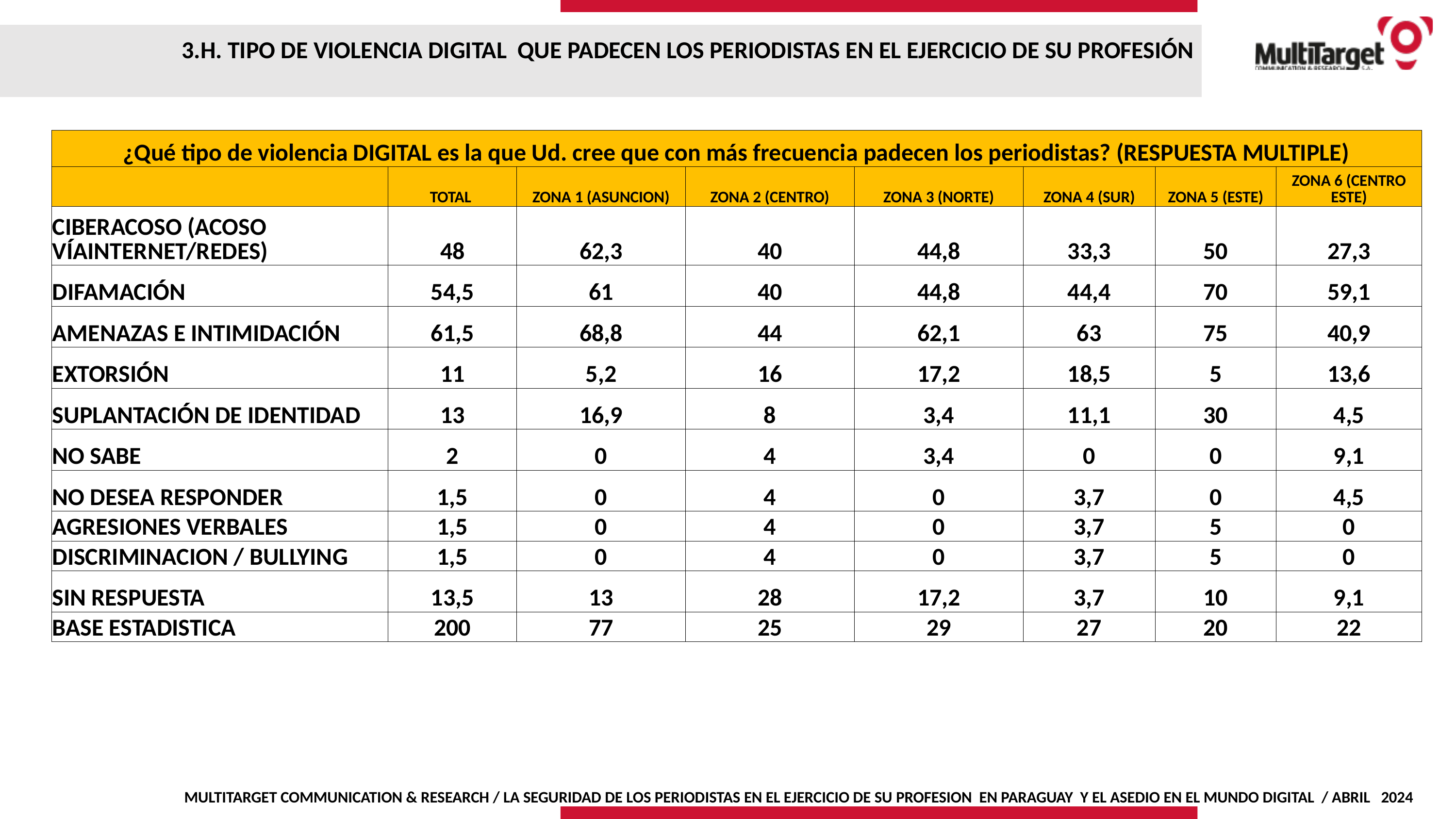

3.H. TIPO DE VIOLENCIA DIGITAL  QUE PADECEN LOS PERIODISTAS EN EL EJERCICIO DE SU PROFESIÓN
| ¿Qué tipo de violencia DIGITAL es la que Ud. cree que con más frecuencia padecen los periodistas? (RESPUESTA MULTIPLE) |  |  |  |  |  |  |  |
| --- | --- | --- | --- | --- | --- | --- | --- |
|  | TOTAL | ZONA 1 (ASUNCION) | ZONA 2 (CENTRO) | ZONA 3 (NORTE) | ZONA 4 (SUR) | ZONA 5 (ESTE) | ZONA 6 (CENTRO ESTE) |
| CIBERACOSO (ACOSO VÍAINTERNET/REDES) | 48 | 62,3 | 40 | 44,8 | 33,3 | 50 | 27,3 |
| DIFAMACIÓN | 54,5 | 61 | 40 | 44,8 | 44,4 | 70 | 59,1 |
| AMENAZAS E INTIMIDACIÓN | 61,5 | 68,8 | 44 | 62,1 | 63 | 75 | 40,9 |
| EXTORSIÓN | 11 | 5,2 | 16 | 17,2 | 18,5 | 5 | 13,6 |
| SUPLANTACIÓN DE IDENTIDAD | 13 | 16,9 | 8 | 3,4 | 11,1 | 30 | 4,5 |
| NO SABE | 2 | 0 | 4 | 3,4 | 0 | 0 | 9,1 |
| NO DESEA RESPONDER | 1,5 | 0 | 4 | 0 | 3,7 | 0 | 4,5 |
| AGRESIONES VERBALES | 1,5 | 0 | 4 | 0 | 3,7 | 5 | 0 |
| DISCRIMINACION / BULLYING | 1,5 | 0 | 4 | 0 | 3,7 | 5 | 0 |
| SIN RESPUESTA | 13,5 | 13 | 28 | 17,2 | 3,7 | 10 | 9,1 |
| BASE ESTADISTICA | 200 | 77 | 25 | 29 | 27 | 20 | 22 |
MULTITARGET COMMUNICATION & RESEARCH / LA SEGURIDAD DE LOS PERIODISTAS EN EL EJERCICIO DE SU PROFESION  EN PARAGUAY  Y EL ASEDIO EN EL MUNDO DIGITAL  / ABRIL   2024